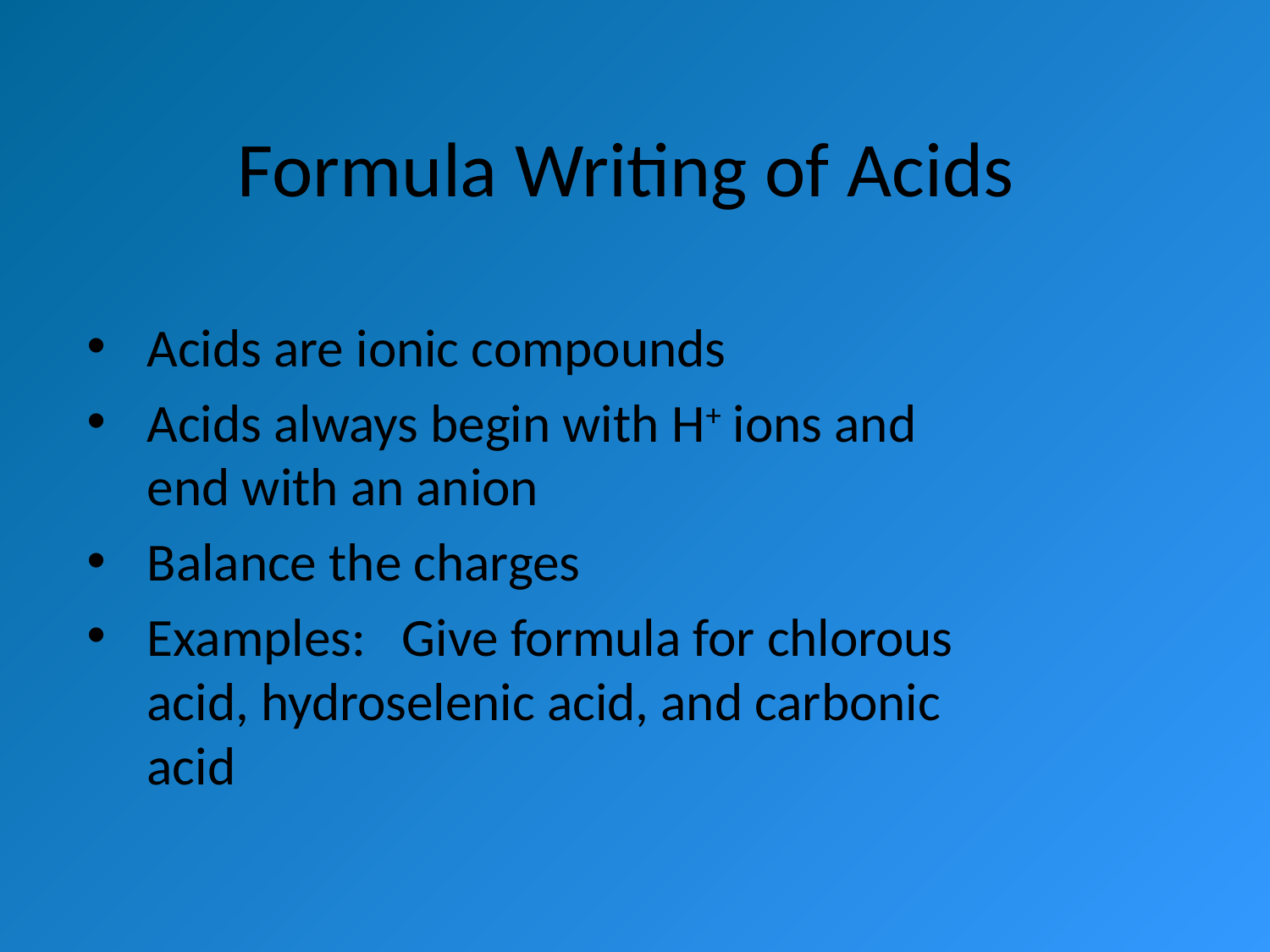

# Formula Writing of Acids
Acids are ionic compounds
Acids always begin with H+ ions and end with an anion
Balance the charges
Examples:   Give formula for chlorous acid, hydroselenic acid, and carbonic acid